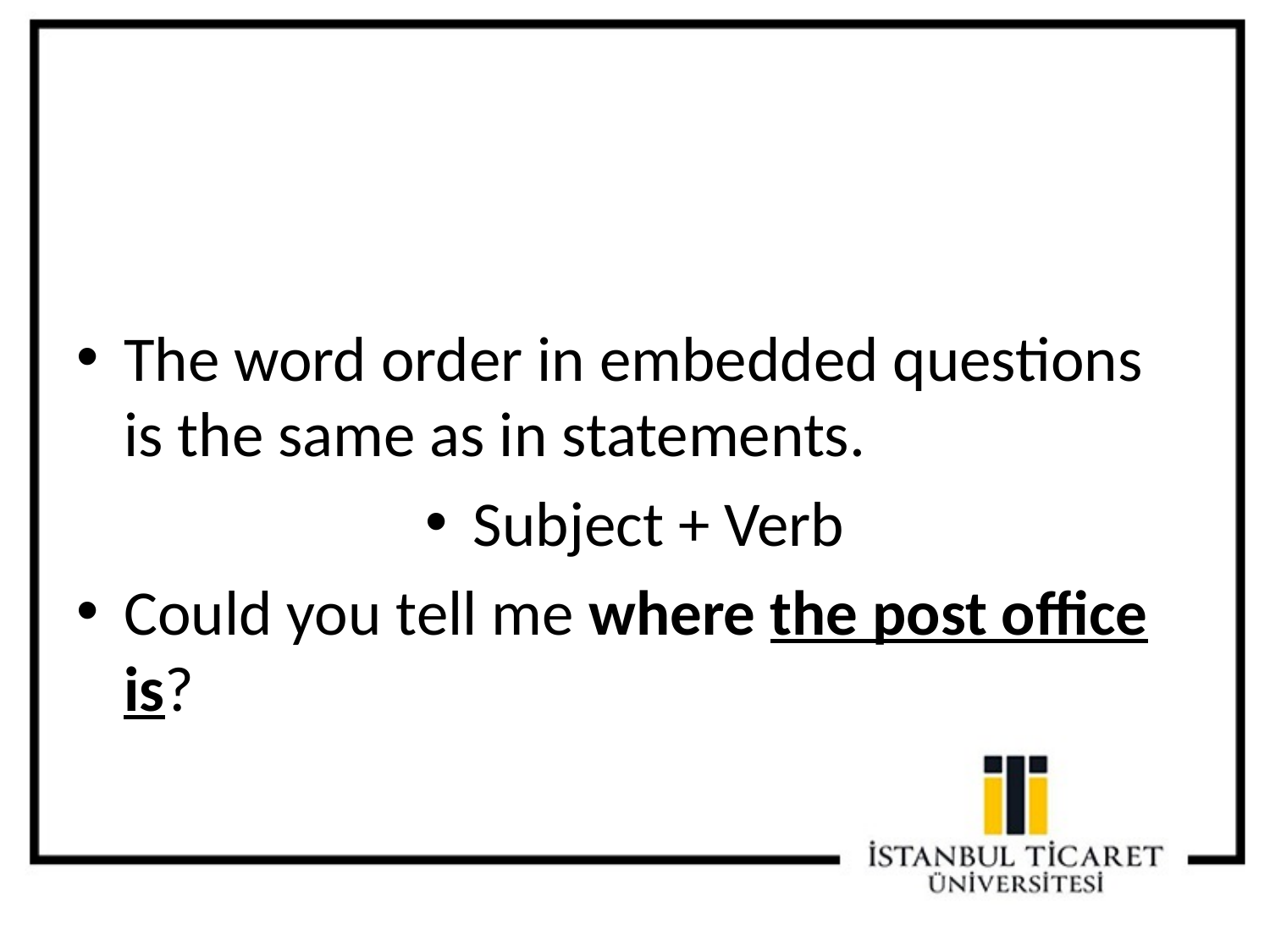

The word order in embedded questions is the same as in statements.
Subject + Verb
Could you tell me where the post office is?